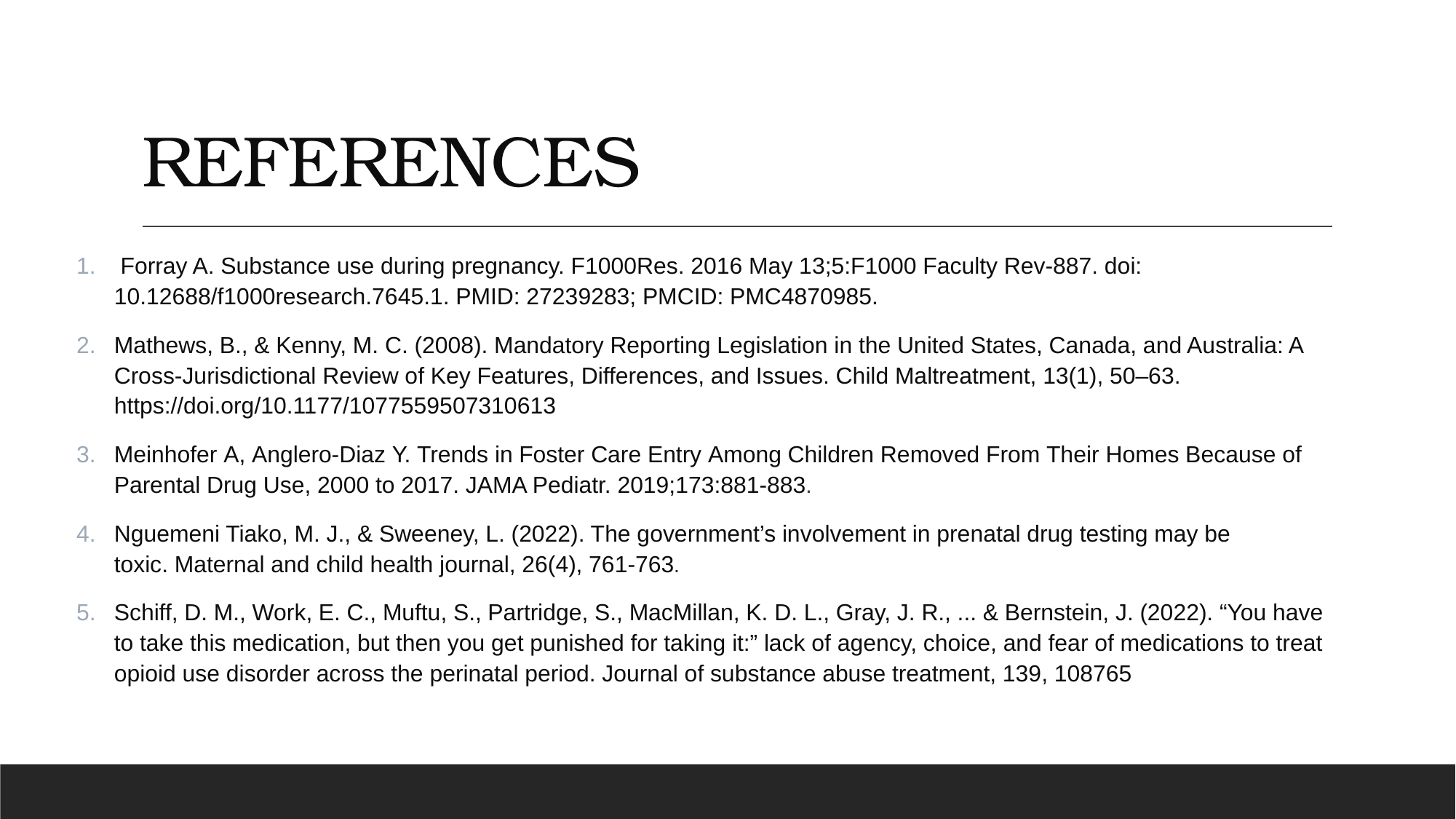

# REFERENCES
 Forray A. Substance use during pregnancy. F1000Res. 2016 May 13;5:F1000 Faculty Rev-887. doi: 10.12688/f1000research.7645.1. PMID: 27239283; PMCID: PMC4870985.
Mathews, B., & Kenny, M. C. (2008). Mandatory Reporting Legislation in the United States, Canada, and Australia: A Cross-Jurisdictional Review of Key Features, Differences, and Issues. Child Maltreatment, 13(1), 50–63. https://doi.org/10.1177/1077559507310613
Meinhofer A, Anglero-Diaz Y. Trends in Foster Care Entry Among Children Removed From Their Homes Because of Parental Drug Use, 2000 to 2017. JAMA Pediatr. 2019;173:881-883.
Nguemeni Tiako, M. J., & Sweeney, L. (2022). The government’s involvement in prenatal drug testing may be toxic. Maternal and child health journal, 26(4), 761-763.
Schiff, D. M., Work, E. C., Muftu, S., Partridge, S., MacMillan, K. D. L., Gray, J. R., ... & Bernstein, J. (2022). “You have to take this medication, but then you get punished for taking it:” lack of agency, choice, and fear of medications to treat opioid use disorder across the perinatal period. Journal of substance abuse treatment, 139, 108765